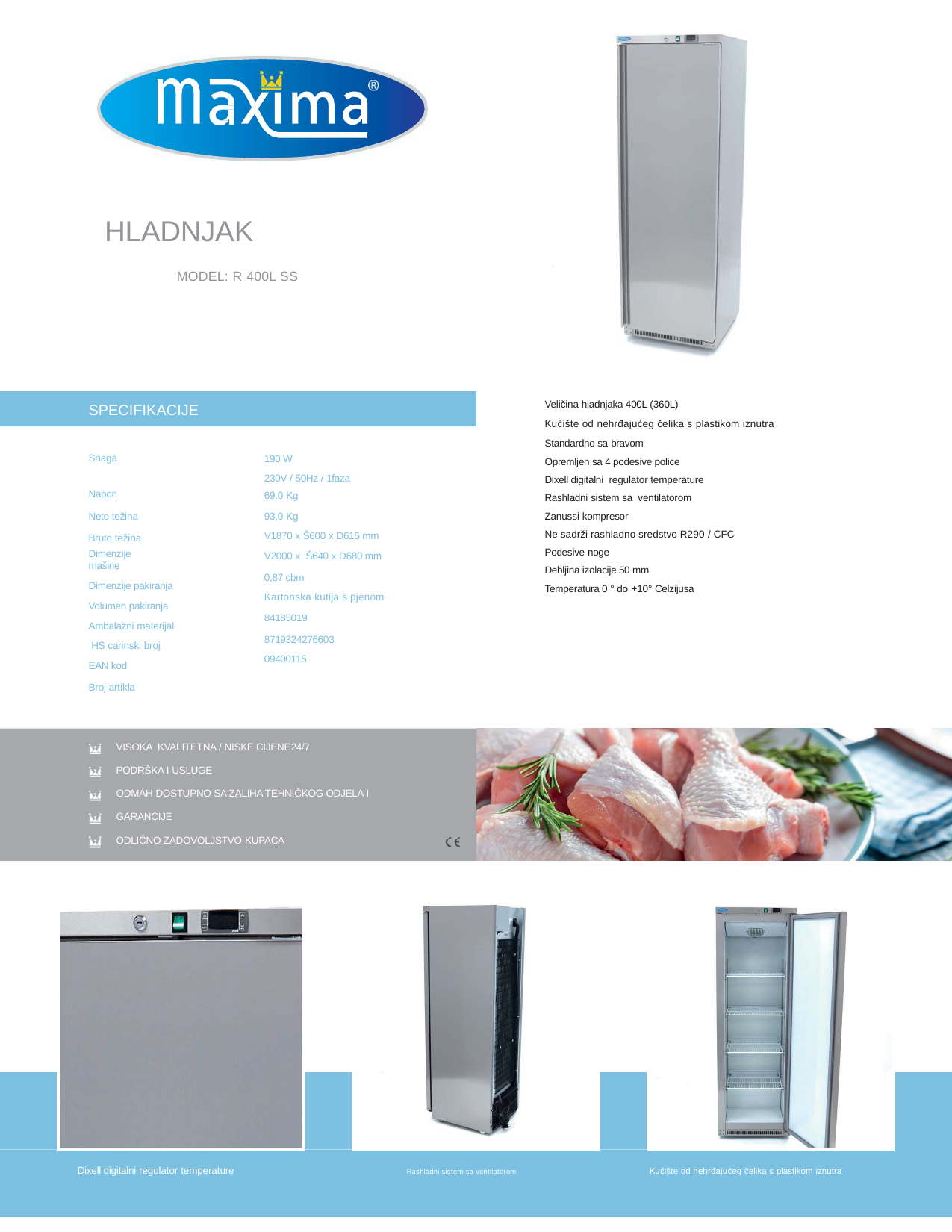

HLADNJAK
MODEL: R 400L SS

Veličina hladnjaka 400L (360L)
Kućište od nehrđajućeg čelika s plastikom iznutra
Standardno sa bravom
Opremljen sa 4 podesive police
Dixell digitalni  regulator temperature
Rashladni sistem sa  ventilatorom
Zanussi kompresor
Ne sadrži rashladno sredstvo R290 / CFC
Podesive noge
Debljina izolacije 50 mm
Temperatura 0 ° do +10° Celzijusa

SPECIFIKACIJE
Snaga  Napon
Neto težina  Bruto težina
Dimenzije mašine
Dimenzije pakiranja  Volumen pakiranja  Ambalažni materijal  HS carinski broj  EAN kod
Broj artikla
190 W
230V / 50Hz / 1faza
69.0 Kg
93,0 Kg
V1870 x Š600 x D615 mm
V2000 x  Š640 x D680 mm
0,87 cbm
Kartonska kutija s pjenom
84185019
8719324276603
09400115

VISOKA  KVALITETNA / NISKE CIJENE24/7
PODRŠKA I USLUGE
ODMAH DOSTUPNO SA ZALIHA TEHNIČKOG ODJELA I  GARANCIJE

ODLIČNO ZADOVOLJSTVO KUPACA

Dixell digitalni regulator temperature
Kućište od nehrđajućeg čelika s plastikom iznutra
Rashladni sistem sa ventilatorom